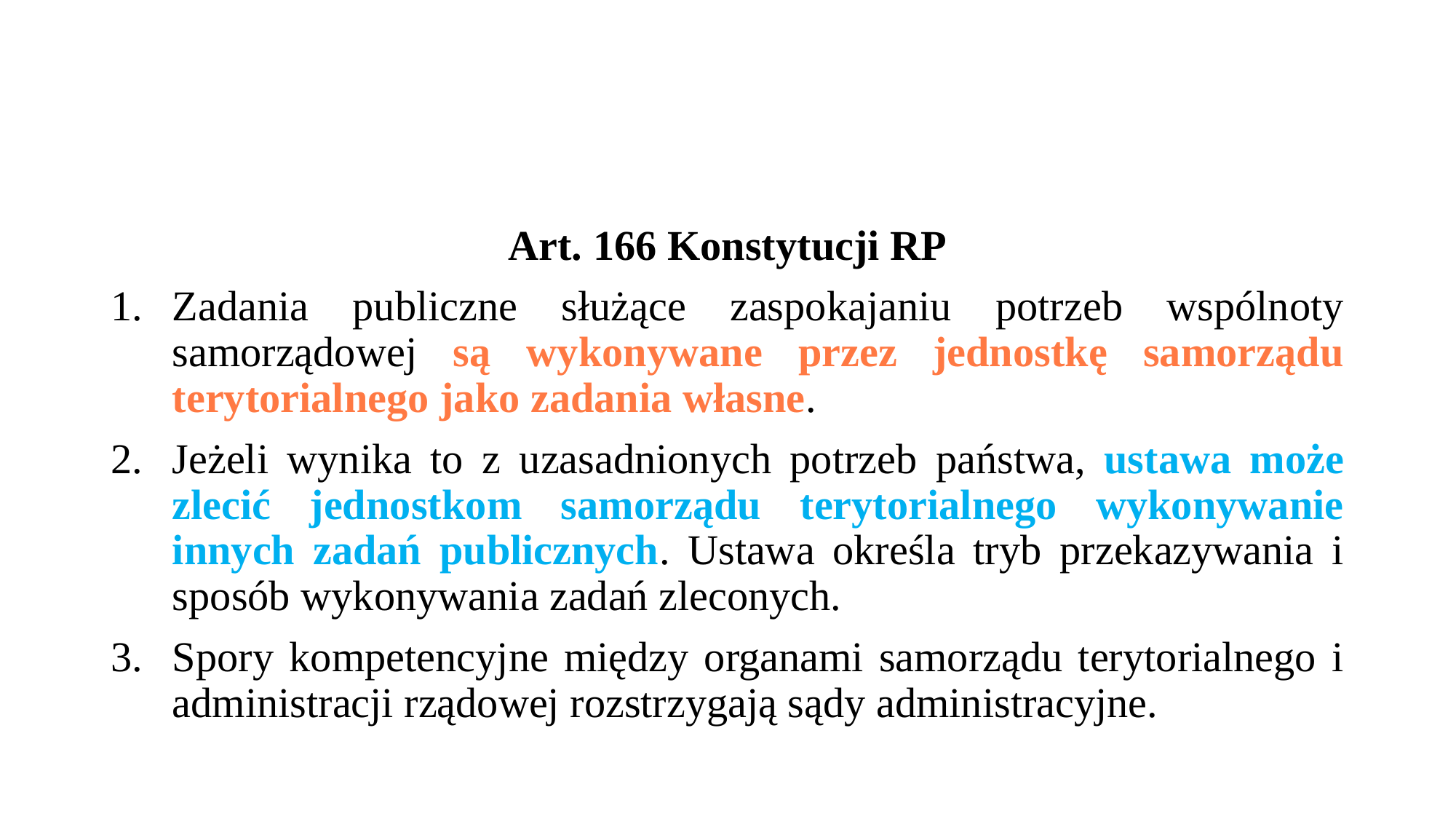

#
Art. 166 Konstytucji RP
Zadania publiczne służące zaspokajaniu potrzeb wspólnoty samorządowej są wykonywane przez jednostkę samorządu terytorialnego jako zadania własne.
Jeżeli wynika to z uzasadnionych potrzeb państwa, ustawa może zlecić jednostkom samorządu terytorialnego wykonywanie innych zadań publicznych. Ustawa określa tryb przekazywania i sposób wykonywania zadań zleconych.
Spory kompetencyjne między organami samorządu terytorialnego i administracji rządowej rozstrzygają sądy administracyjne.